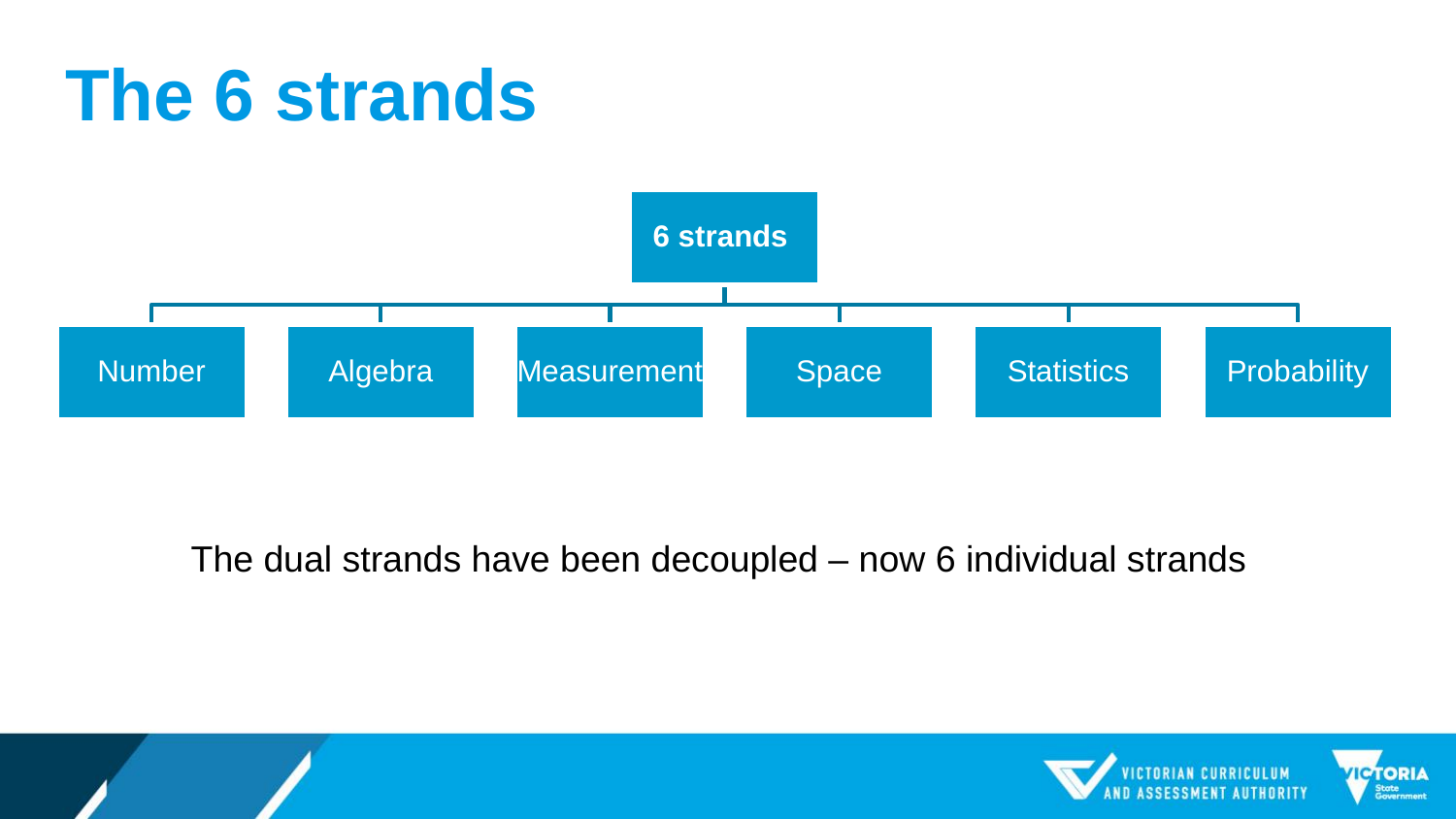

# The 6 strands
6 strands
Number
Algebra
Measurement
Space
Statistics
Probability
The dual strands have been decoupled – now 6 individual strands